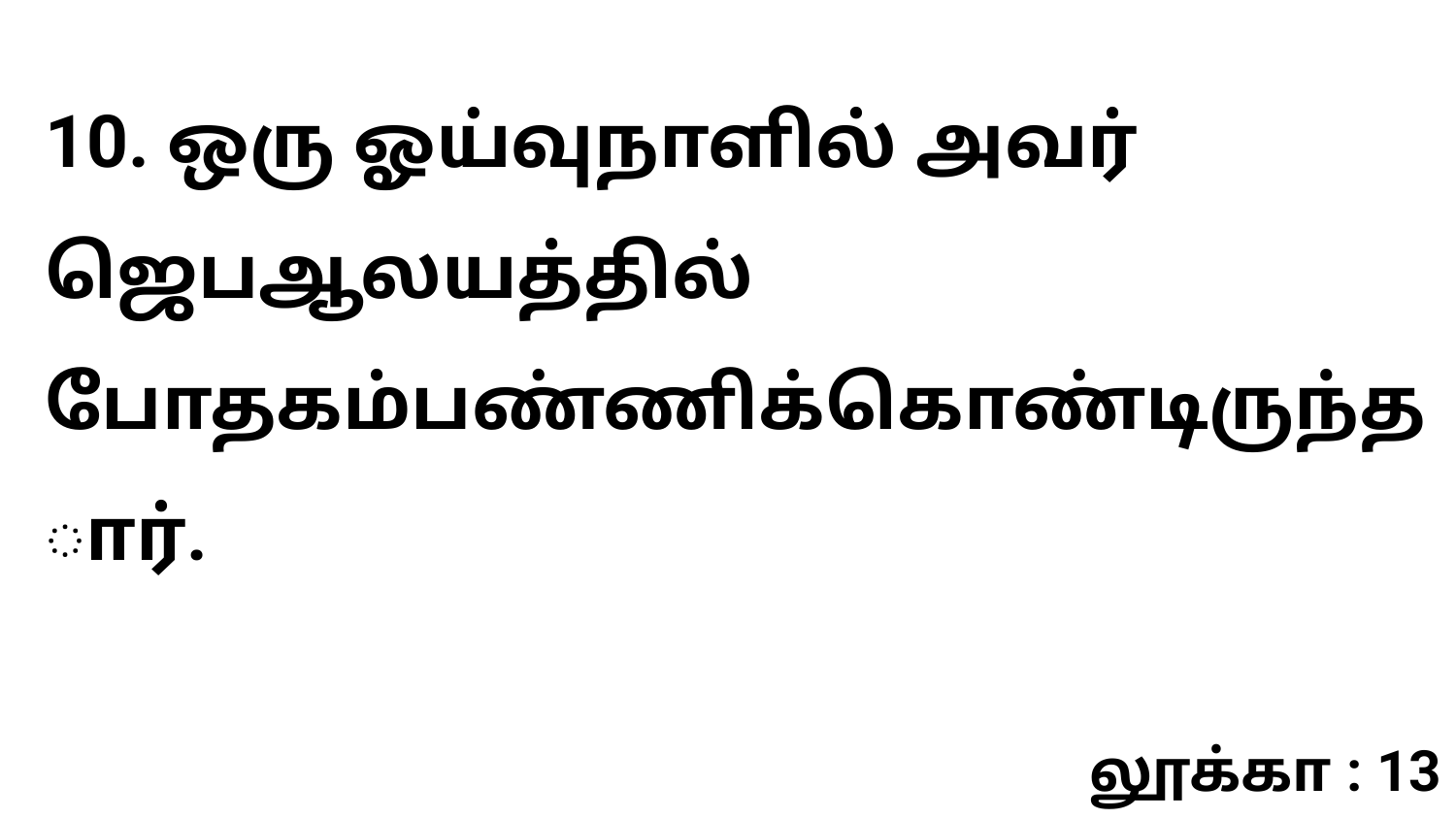

10. ஒரு ஓய்வுநாளில் அவர் ஜெபஆலயத்தில் போதகம்பண்ணிக்கொண்டிருந்தார்.
லூக்கா : 13